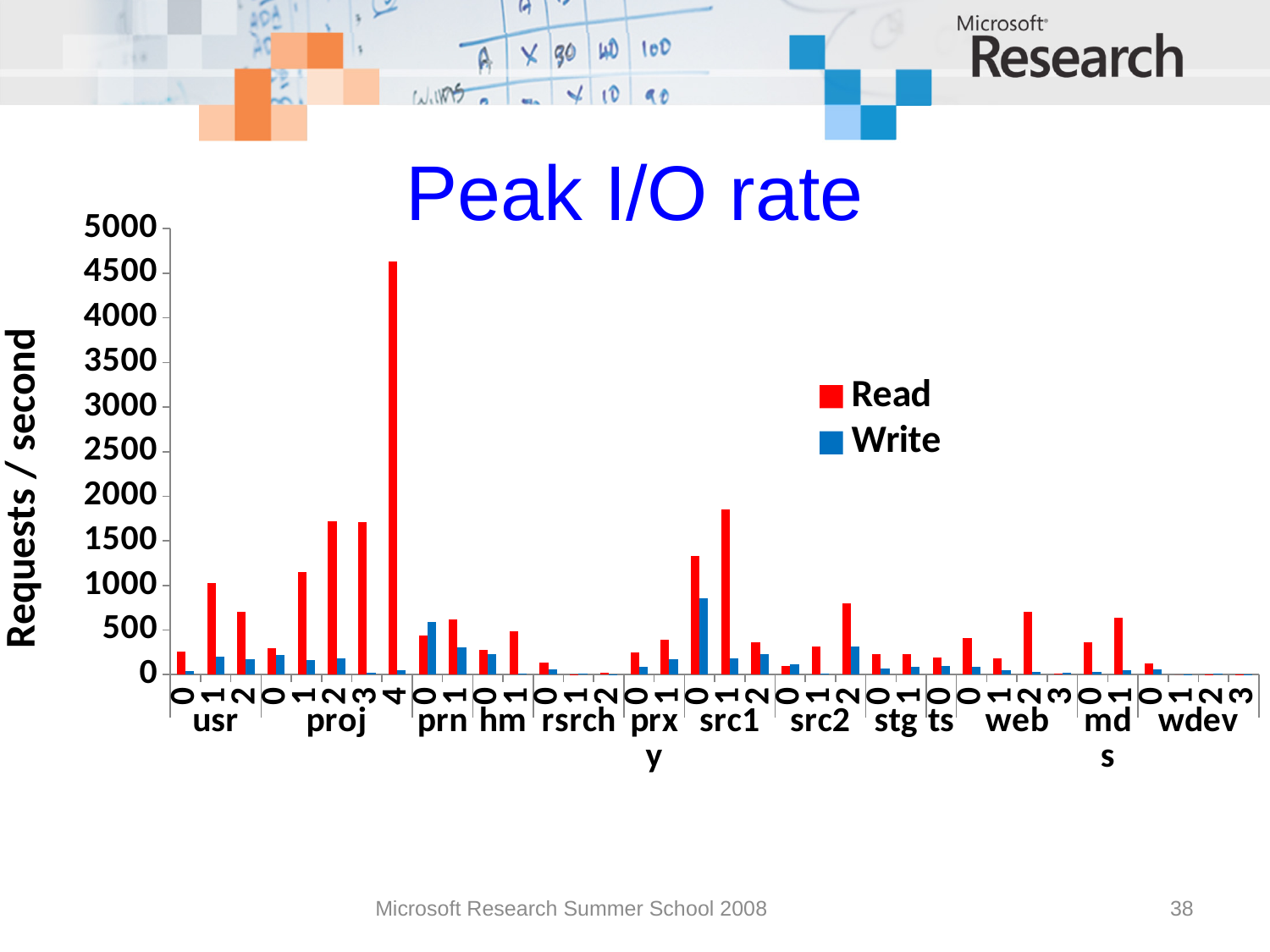

# Peak I/O rate

### Chart

| Category | Read | Write |
|---|---|---|
| 0 | 260.0666666666667 | 36.083333333333336 |
| 1 | 1025.5666666666696 | 200.45000000000007 |
| 2 | 705.1833333333357 | 169.6 |
| 0 | 296.91666666666674 | 219.0166666666663 |
| 1 | 1146.6499999999999 | 165.11666666666628 |
| 2 | 1718.0833333333285 | 185.86666666666665 |
| 3 | 1710.6666666666667 | 24.3 |
| 4 | 4633.0333333333265 | 46.03333333333333 |
| 0 | 441.683333333334 | 592.4499999999995 |
| 1 | 619.0833333333354 | 305.0 |
| 0 | 279.6666666666671 | 233.4333333333337 |
| 1 | 487.85 | 14.766666666666676 |
| 0 | 136.1333333333334 | 54.866666666666426 |
| 1 | 0.11666666666666672 | 9.916666666666677 |
| 2 | 21.883333333333216 | 0.9333333333333333 |
| 0 | 245.05 | 90.3 |
| 1 | 394.366666666667 | 176.55 |
| 0 | 1331.4 | 851.6833333333357 |
| 1 | 1850.2833333333292 | 185.6833333333337 |
| 2 | 360.4 | 230.66666666666652 |
| 0 | 95.1 | 116.64999999999999 |
| 1 | 316.683333333334 | 8.883333333333335 |
| 2 | 799.3166666666667 | 316.75 |
| 0 | 232.91666666666652 | 64.58333333333326 |
| 1 | 230.7333333333334 | 87.8833333333331 |
| 0 | 189.81666666666658 | 97.08333333333326 |
| 0 | 407.2666666666667 | 86.03333333333329 |
| 1 | 182.31666666666658 | 51.68333333333333 |
| 2 | 708.3833333333336 | 26.75 |
| 3 | 13.8 | 21.366666666666667 |
| 0 | 364.116666666667 | 26.683333333333223 |
| 1 | 636.4499999999995 | 50.483333333333334 |
| 0 | 126.28333333333325 | 63.1 |
| 1 | 0.0 | 0.31666666666666793 |
| 2 | 1.4833333333333334 | 7.166666666666667 |
| 3 | 0.13333333333333341 | 0.2 |
Microsoft Research Summer School 2008
38